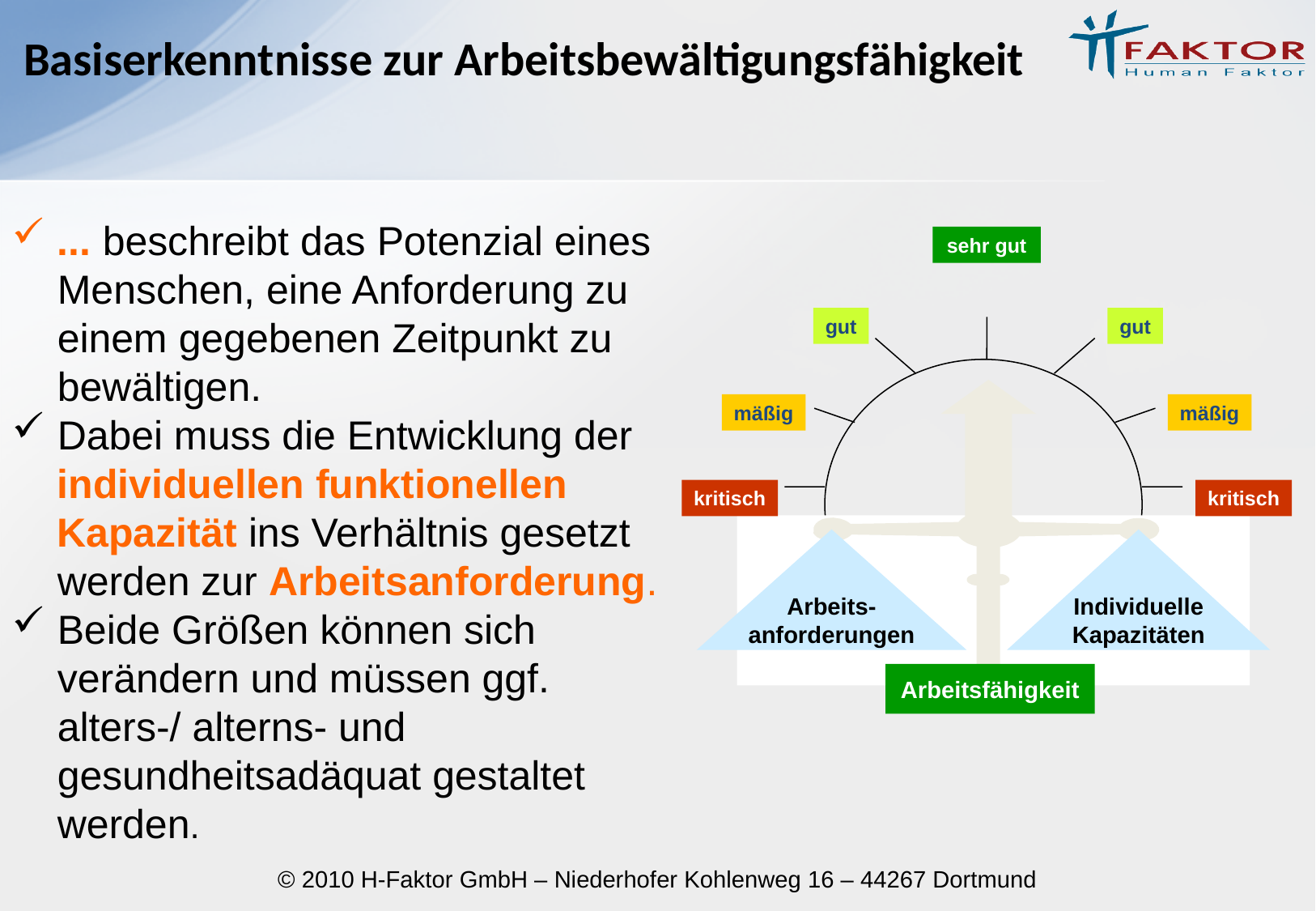

# Basiserkenntnisse zur Arbeitsbewältigungsfähigkeit
... beschreibt das Potenzial eines Menschen, eine Anforderung zu einem gegebenen Zeitpunkt zu bewältigen.
Dabei muss die Entwicklung der individuellen funktionellen Kapazität ins Verhältnis gesetzt werden zur Arbeitsanforderung.
Beide Größen können sich verändern und müssen ggf. alters-/ alterns- und gesundheitsadäquat gestaltet werden.
sehr gut
gut
gut

mäßig
mäßig

kritisch
kritisch

Arbeits-
anforderungen
Individuelle
Kapazitäten
Arbeitsfähigkeit